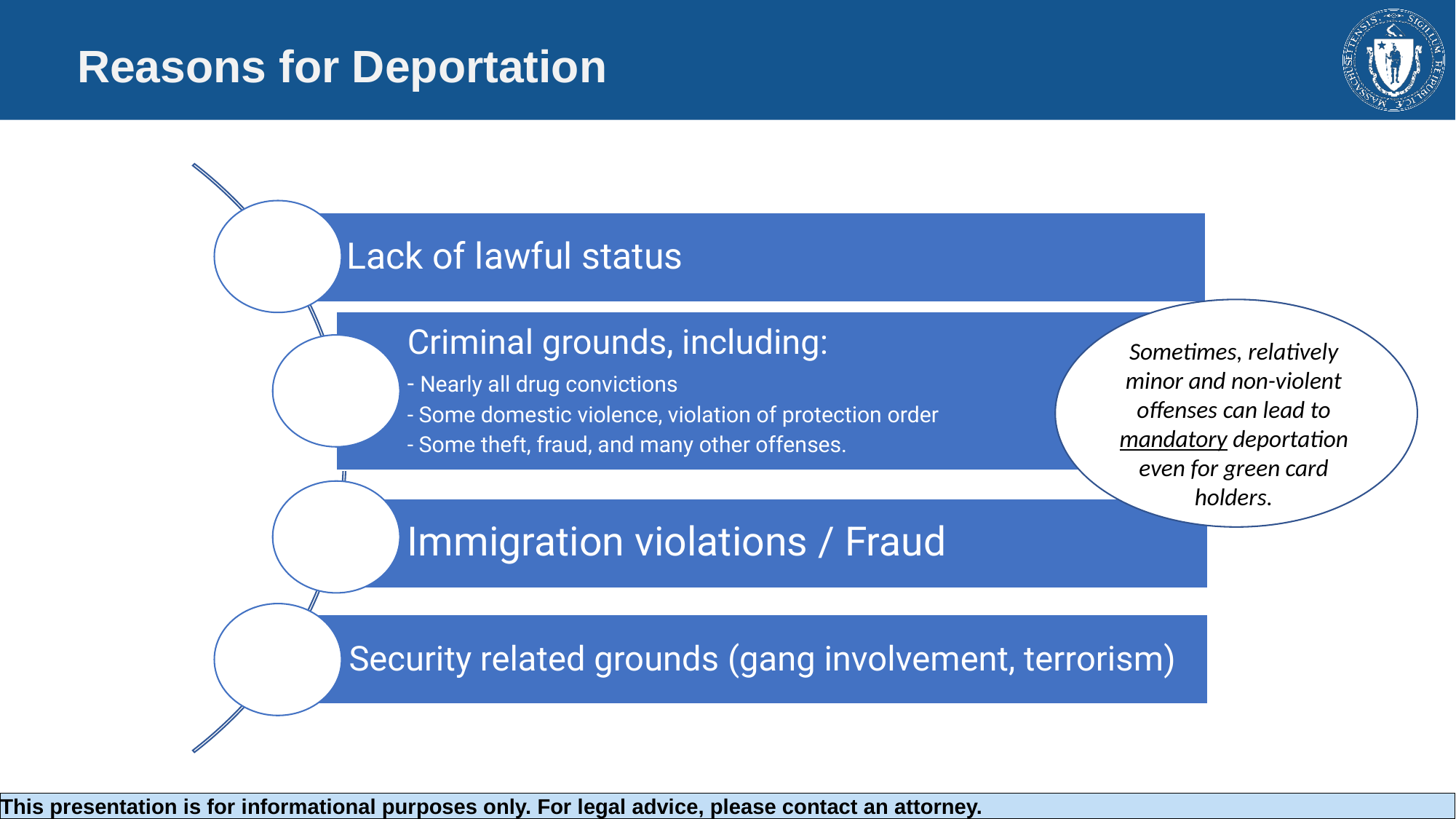

# Reasons for Deportation

Lack of lawful status

Criminal grounds, including:
- Nearly all drug convictions
- Some domestic violence, violation of protection order
- Some theft, fraud, and many other offenses.

Immigration violations / Fraud

Security related grounds (gang involvement, terrorism)

Sometimes, relatively minor and non-violent offenses can lead to mandatory deportation even for green card holders.
This presentation is for informational purposes only. For legal advice, please contact an attorney.